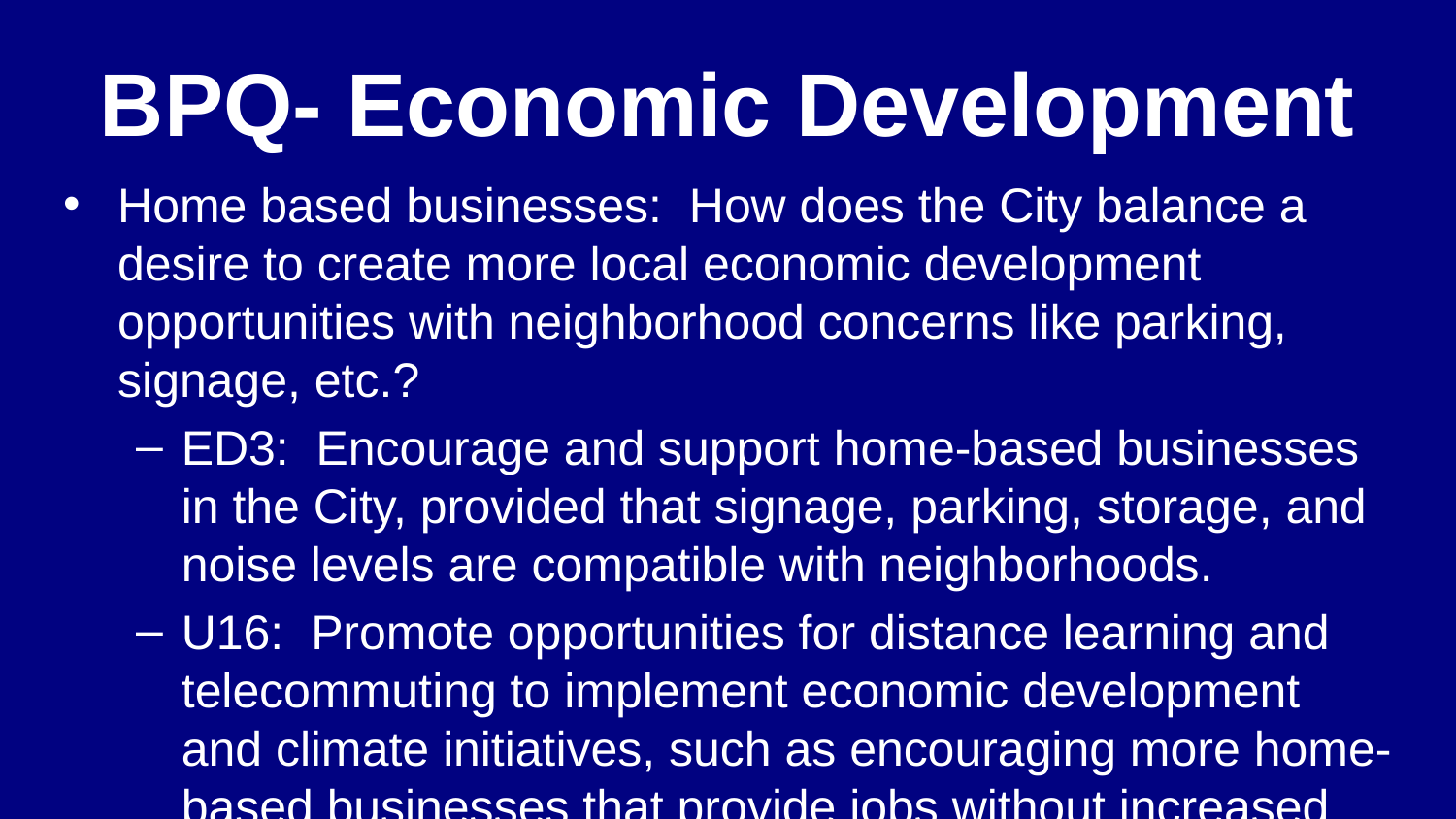

# BPQ- Economic Development
Home based businesses:  How does the City balance a desire to create more local economic development opportunities with neighborhood concerns like parking, signage, etc.?
ED3:  Encourage and support home-based businesses in the City, provided that signage, parking, storage, and noise levels are compatible with neighborhoods.
U16:  Promote opportunities for distance learning and telecommuting to implement economic development and climate initiatives, such as encouraging more home-based businesses that provide jobs without increased traffic.